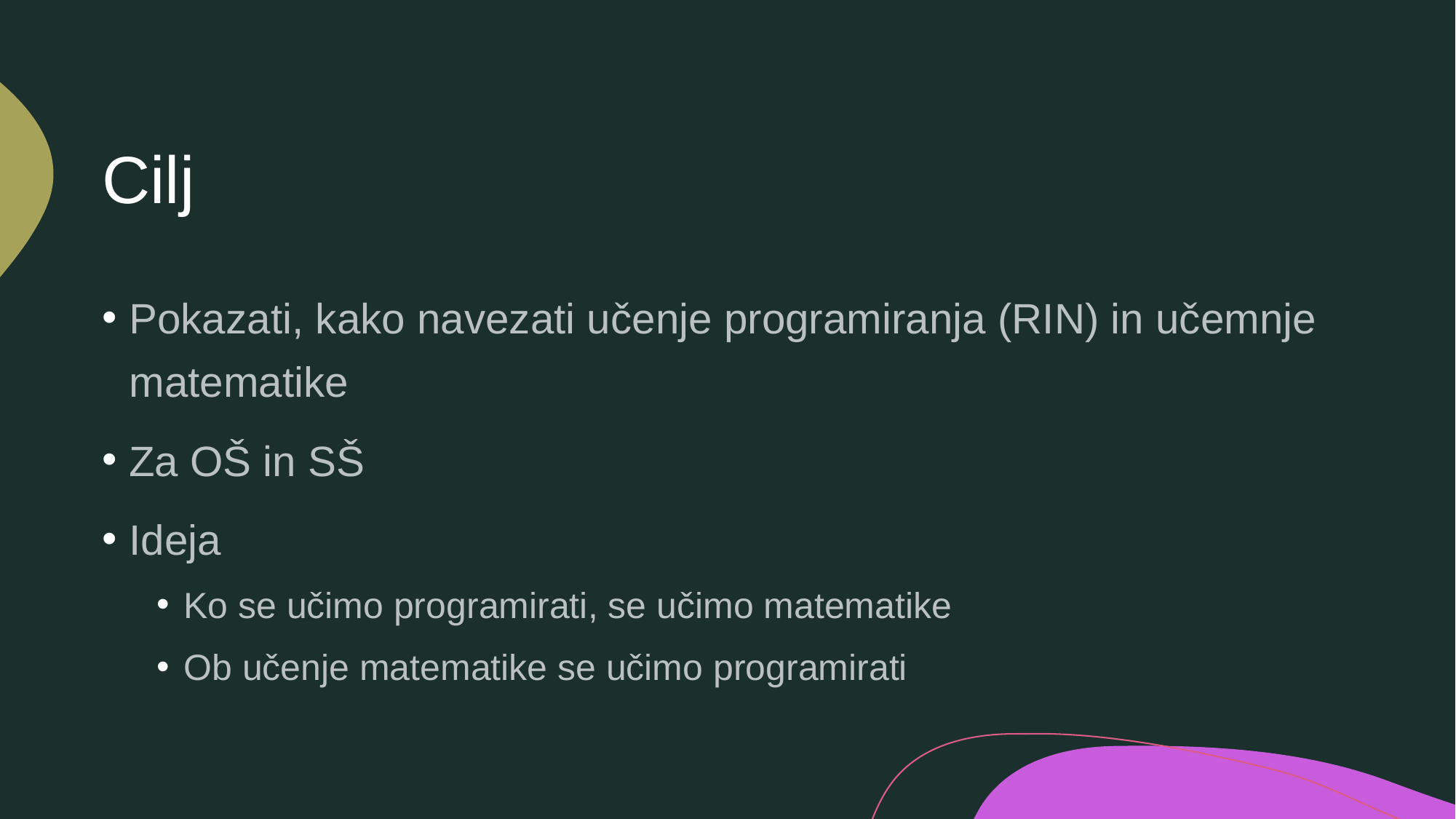

# Cilj
Pokazati, kako navezati učenje programiranja (RIN) in učemnje matematike
Za OŠ in SŠ
Ideja
Ko se učimo programirati, se učimo matematike
Ob učenje matematike se učimo programirati